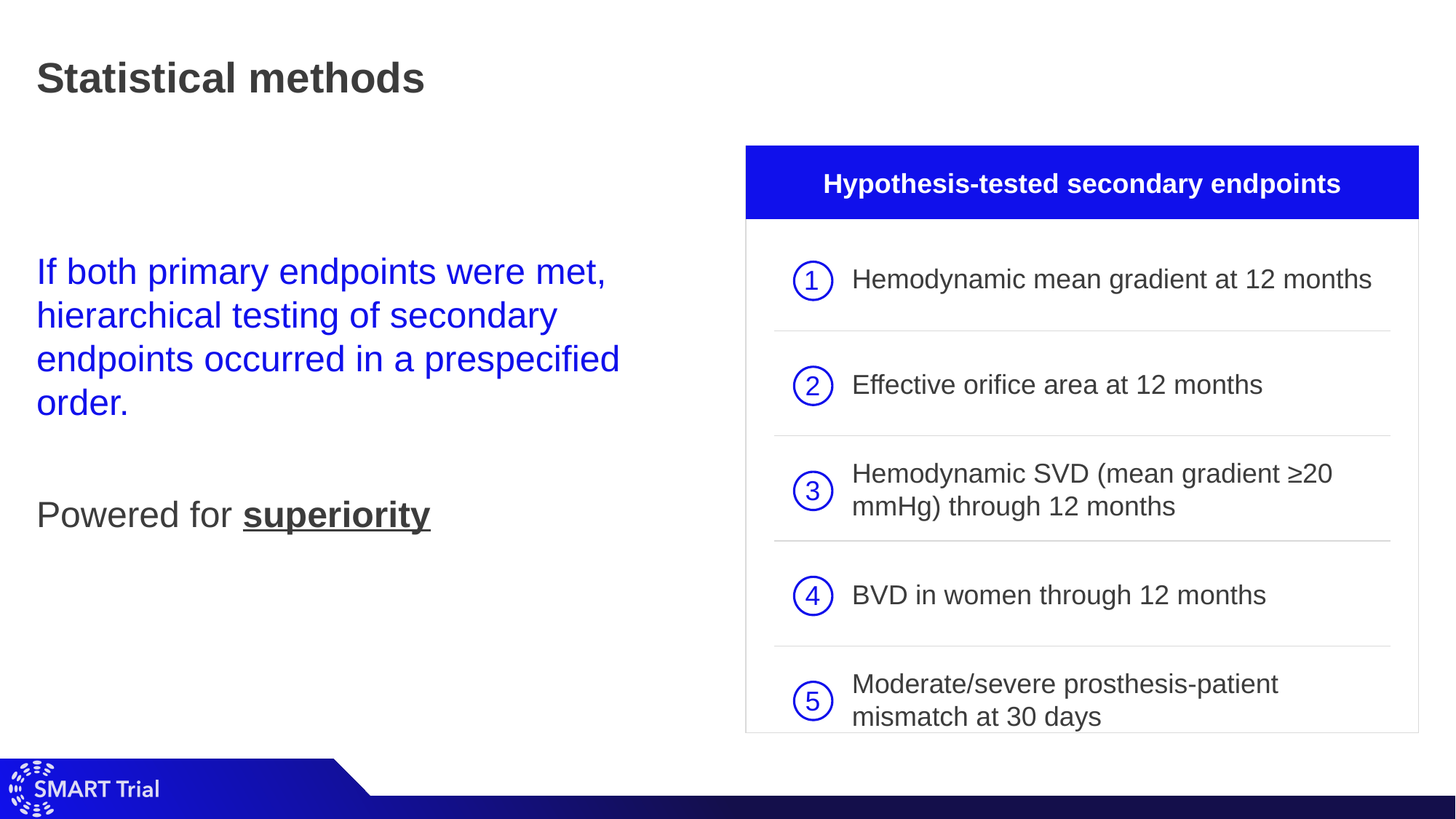

# Statistical methods
Hypothesis-tested secondary endpoints

Hemodynamic mean gradient at 12 months
Effective orifice area at 12 months
Hemodynamic SVD (mean gradient ≥20 mmHg) through 12 months
BVD in women through 12 months
Moderate/severe prosthesis-patient mismatch at 30 days
If both primary endpoints were met,
hierarchical testing of secondary endpoints occurred in a prespecified order.

1

2

3
Powered for superiority

4

5